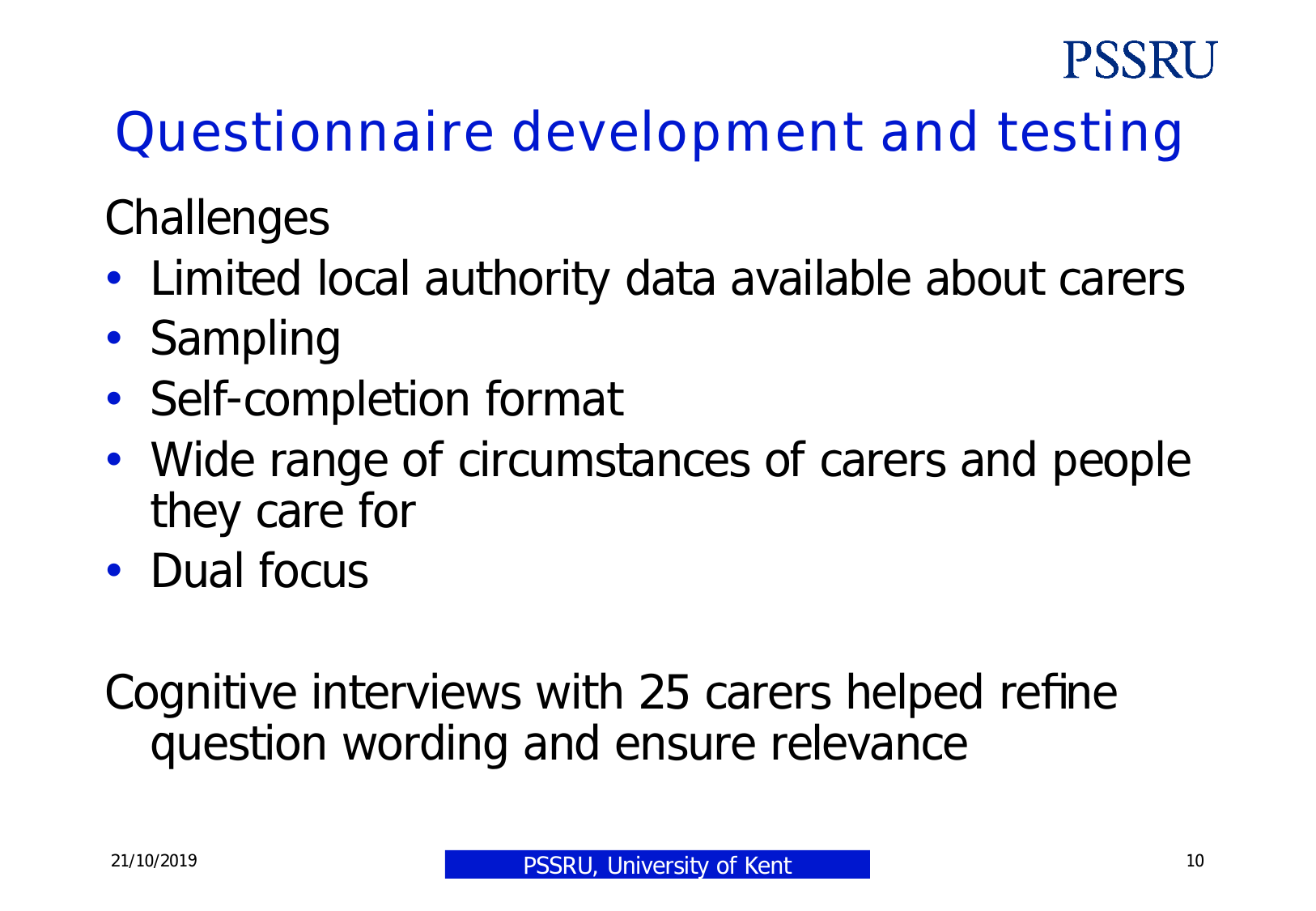

# Questionnaire development and testing
Challenges
Limited local authority data available about carers
Sampling
Self-completion format
Wide range of circumstances of carers and people they care for
Dual focus

Cognitive interviews with 25 carers helped refine question wording and ensure relevance
21/10/2019
10